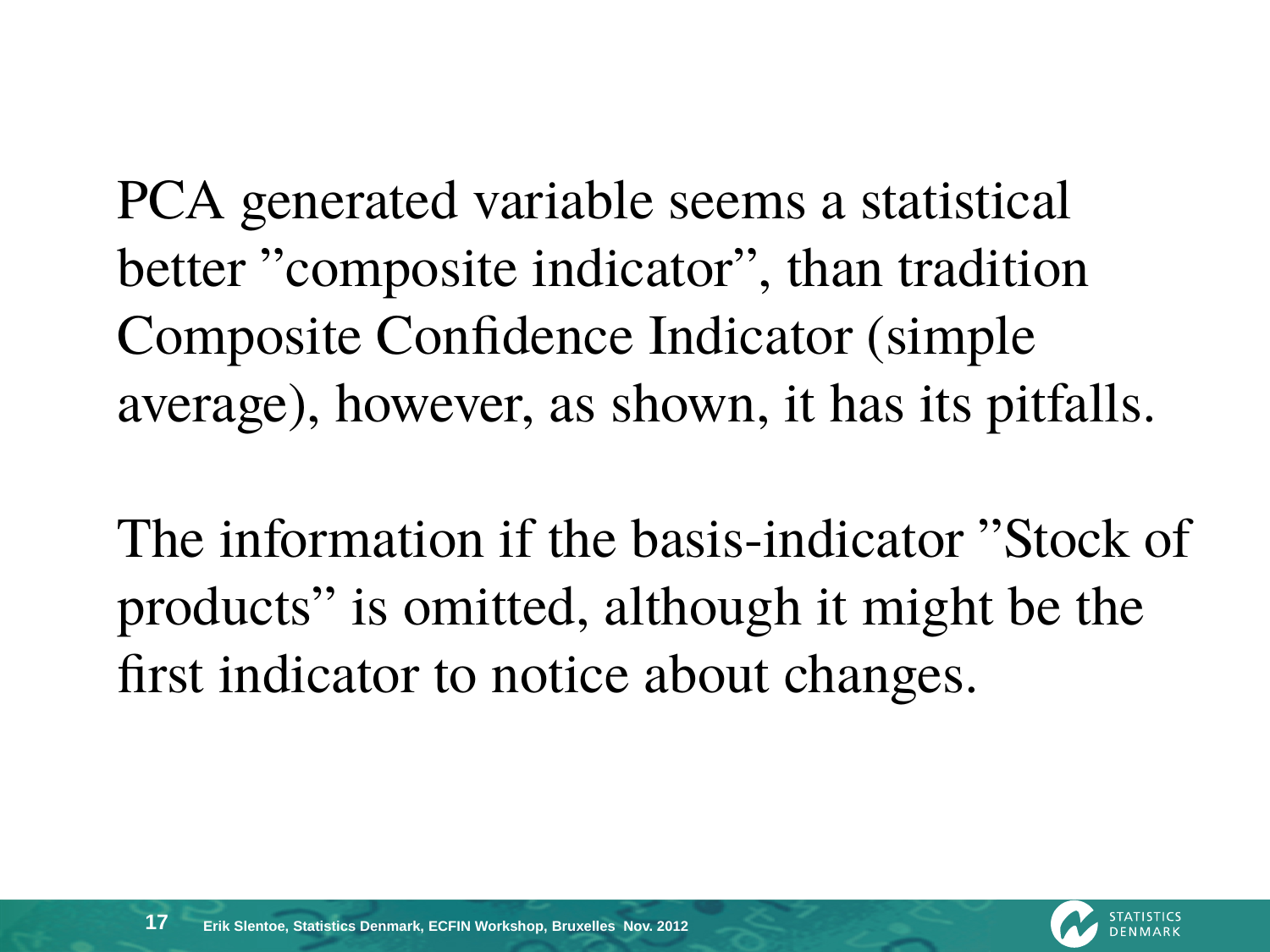

PCA generated variable seems a statistical better ”composite indicator”, than tradition Composite Confidence Indicator (simple average), however, as shown, it has its pitfalls.

The information if the basis-indicator ”Stock of products” is omitted, although it might be the first indicator to notice about changes.

17
Erik Slentoe, Statistics Denmark, ECFIN Workshop, Bruxelles  Nov. 2012